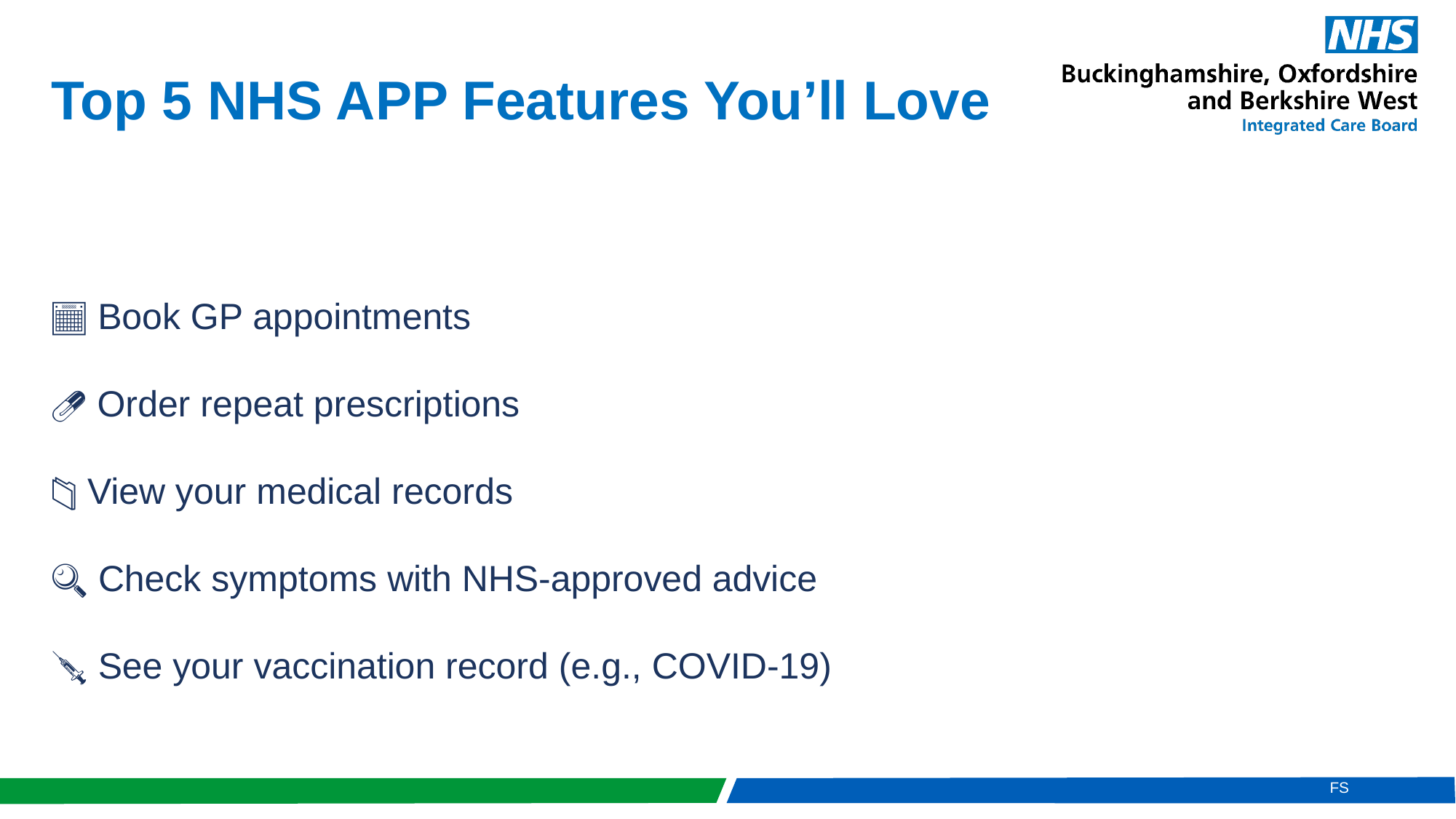

Top 5 NHS APP Features You’ll Love

📅 Book GP appointments

💊 Order repeat prescriptions

📁 View your medical records

🔍 Check symptoms with NHS-approved advice

💉 See your vaccination record (e.g., COVID-19)

FS